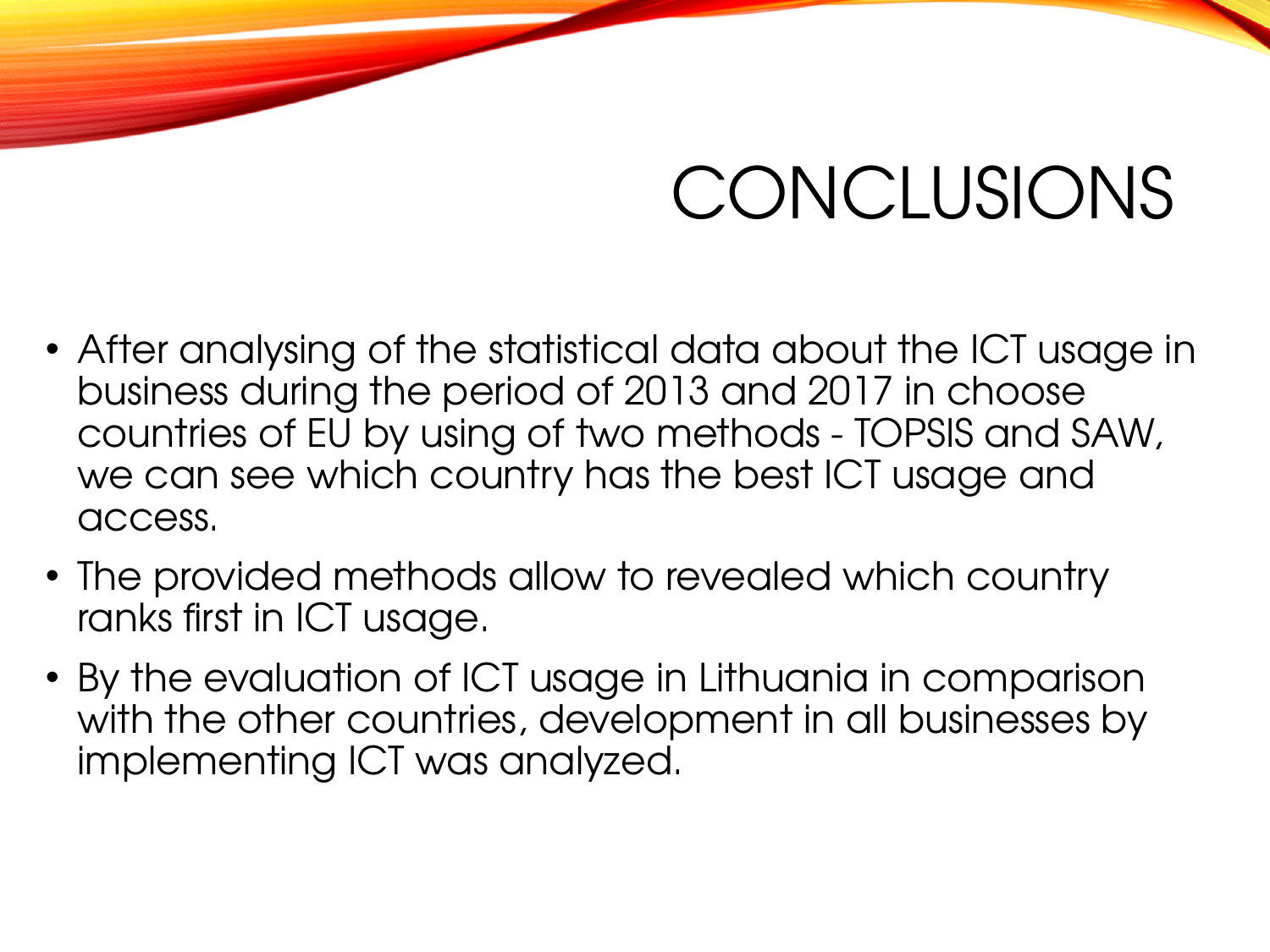

# CONCLUSIONS
After analysing of the statistical data about the ICT usage in business during the period of 2013 and 2017 in choose countries of EU by using of two methods - TOPSIS and SAW, we can see which country has the best ICT usage and access.
The provided methods allow to revealed which country ranks first in ICT usage.
By the evaluation of ICT usage in Lithuania in comparison with the other countries, development in all businesses by implementing ICT was analyzed.